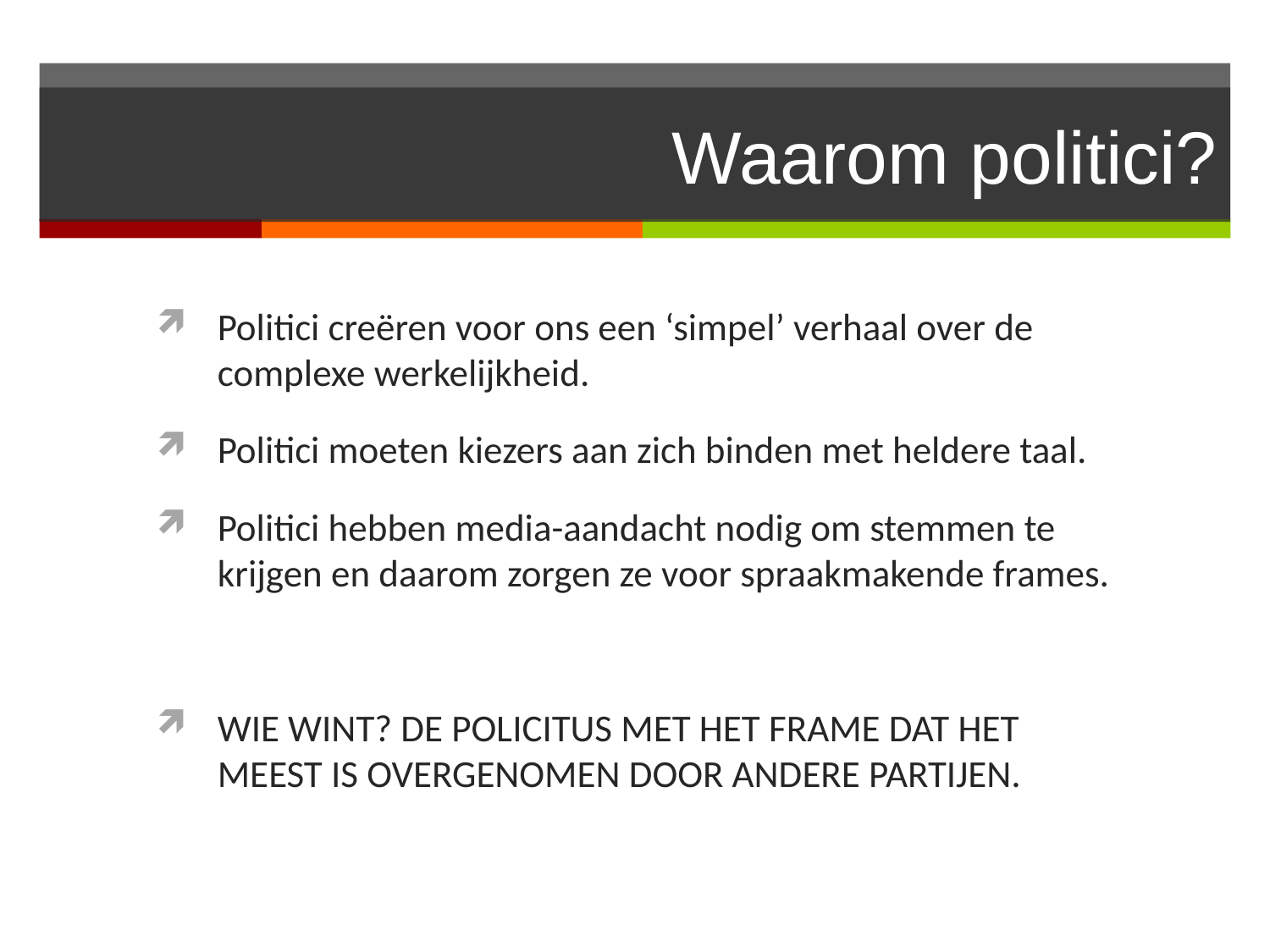

# Waarom politici?
Politici creëren voor ons een ‘simpel’ verhaal over de complexe werkelijkheid.
Politici moeten kiezers aan zich binden met heldere taal.
Politici hebben media-aandacht nodig om stemmen te krijgen en daarom zorgen ze voor spraakmakende frames.

WIE WINT? DE POLICITUS MET HET FRAME DAT HET MEEST IS OVERGENOMEN DOOR ANDERE PARTIJEN.